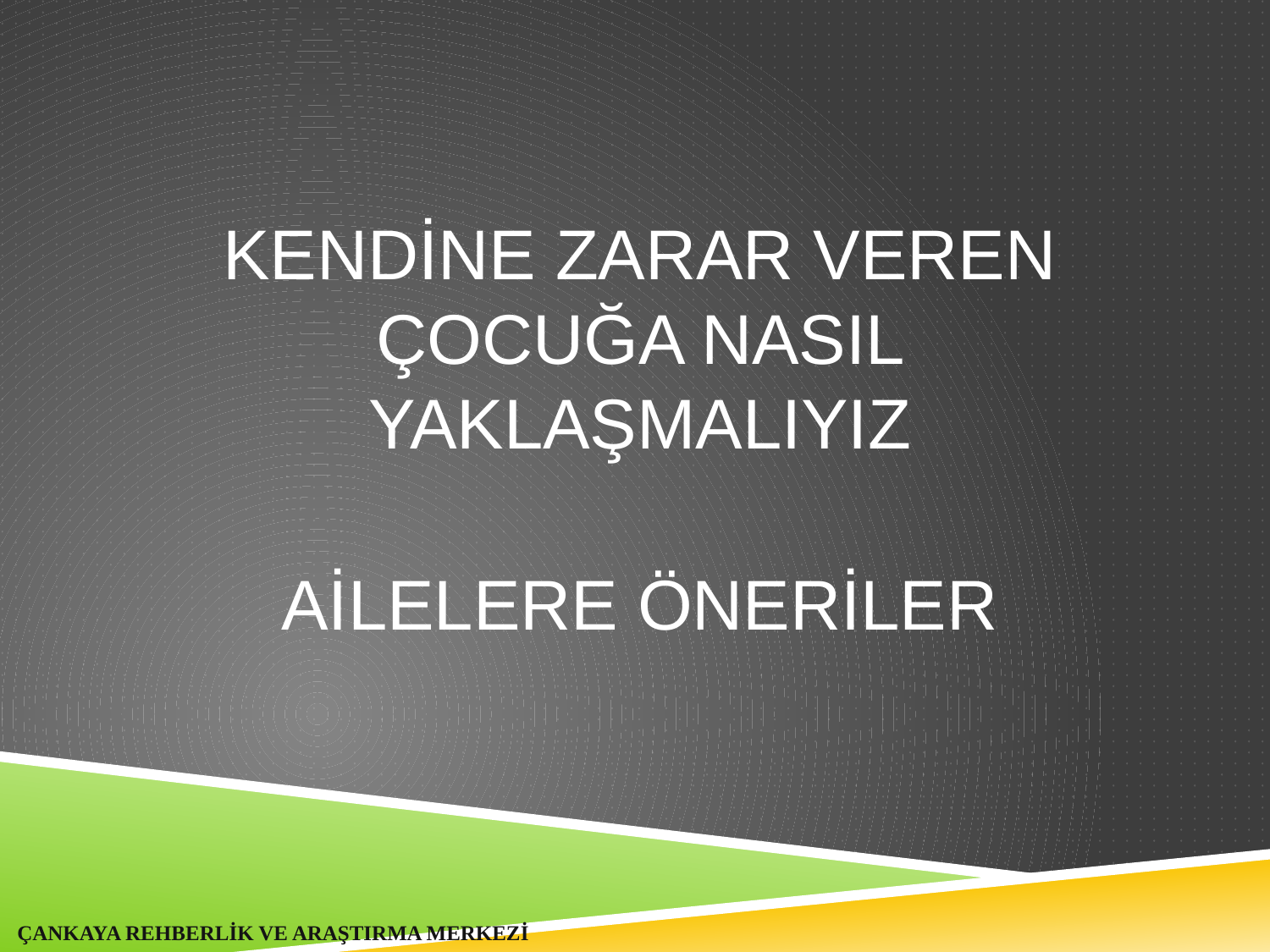

KENDİNE ZARAR VEREN ÇOCUĞA NASIL YAKLAŞMALIYIZ
AİLELERE ÖNERİLER
ÇANKAYA REHBERLİK VE ARAŞTIRMA MERKEZİ